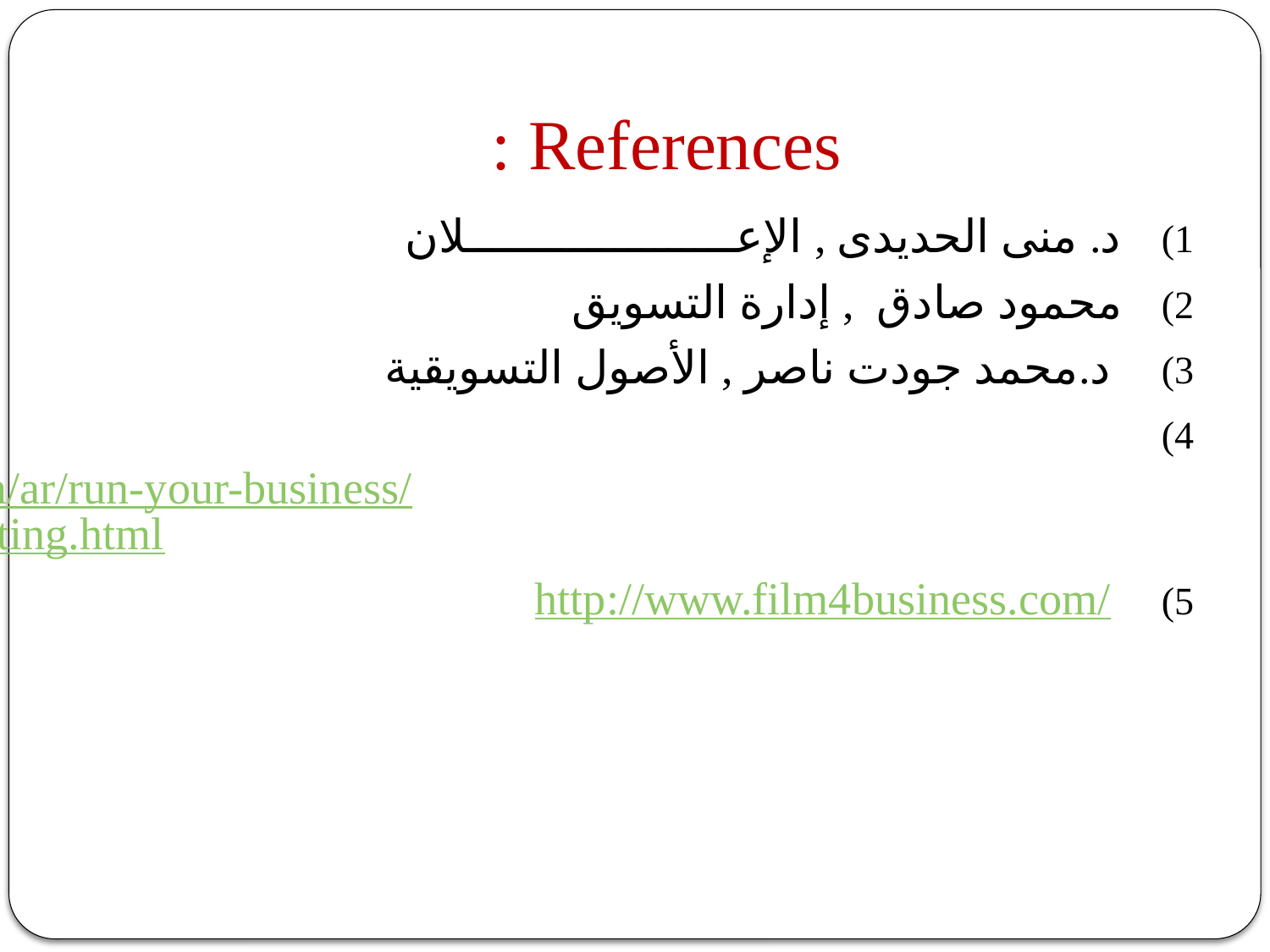

# References :
د. منى الحديدى , الإعــــــــــــــــــــلان
محمود صادق  , إدارة التسويق
 د.محمد جودت ناصر , الأصول التسويقية
 http://www.yallabusiness.com/ar/run-your-business/marketing-sales/five-p-marketing.html
 http://www.film4business.com/